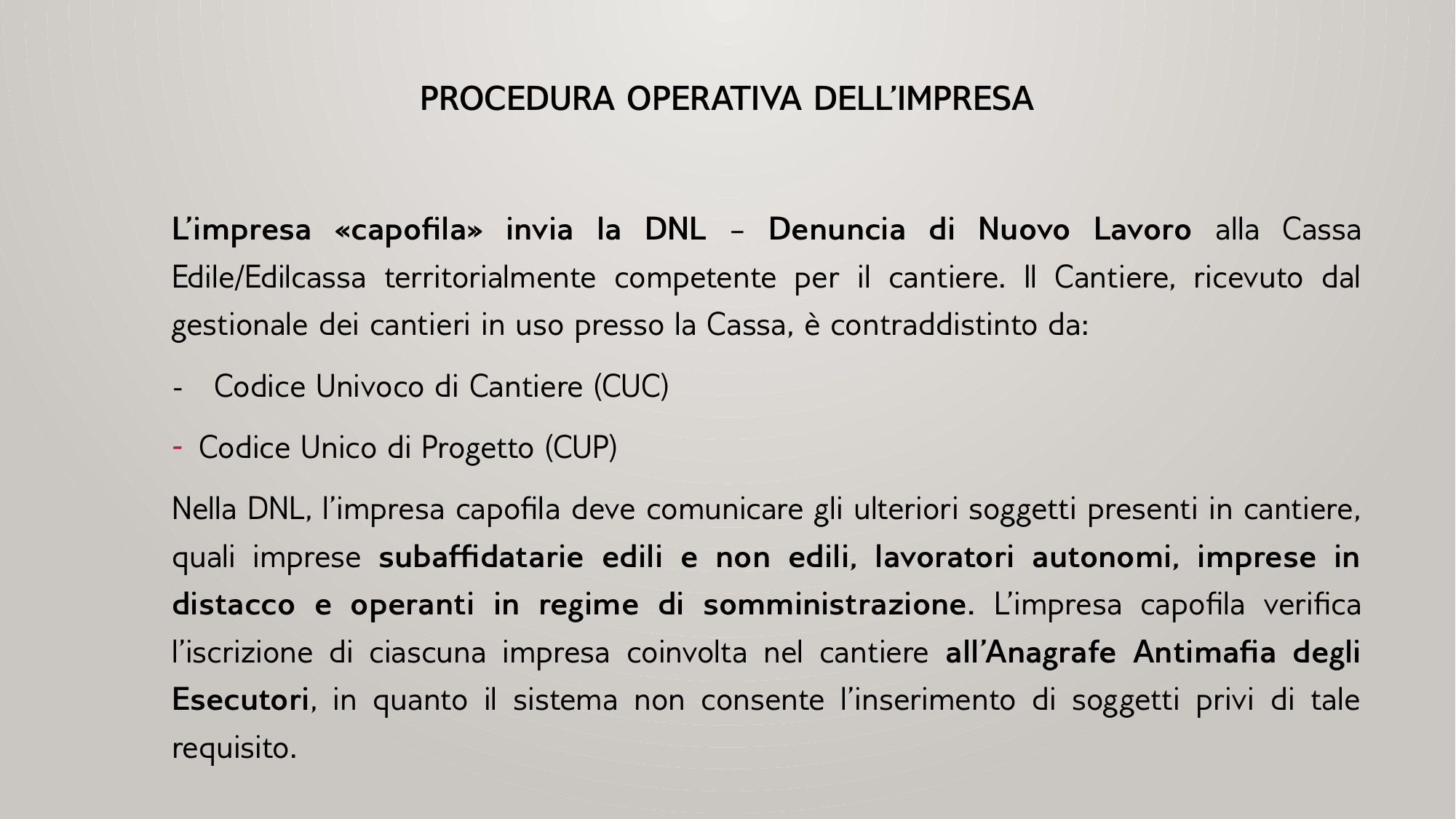

# Procedura Operativa delL’IMPRESA

L’impresa «capofila» invia la DNL – Denuncia di Nuovo Lavoro alla Cassa Edile/Edilcassa territorialmente competente per il cantiere. Il Cantiere, ricevuto dal gestionale dei cantieri in uso presso la Cassa, è contraddistinto da:
-   Codice Univoco di Cantiere (CUC)
Codice Unico di Progetto (CUP)
Nella DNL, l’impresa capofila deve comunicare gli ulteriori soggetti presenti in cantiere, quali imprese subaffidatarie edili e non edili, lavoratori autonomi, imprese in distacco e operanti in regime di somministrazione. L’impresa capofila verifica l’iscrizione di ciascuna impresa coinvolta nel cantiere all’Anagrafe Antimafia degli Esecutori, in quanto il sistema non consente l’inserimento di soggetti privi di tale requisito.